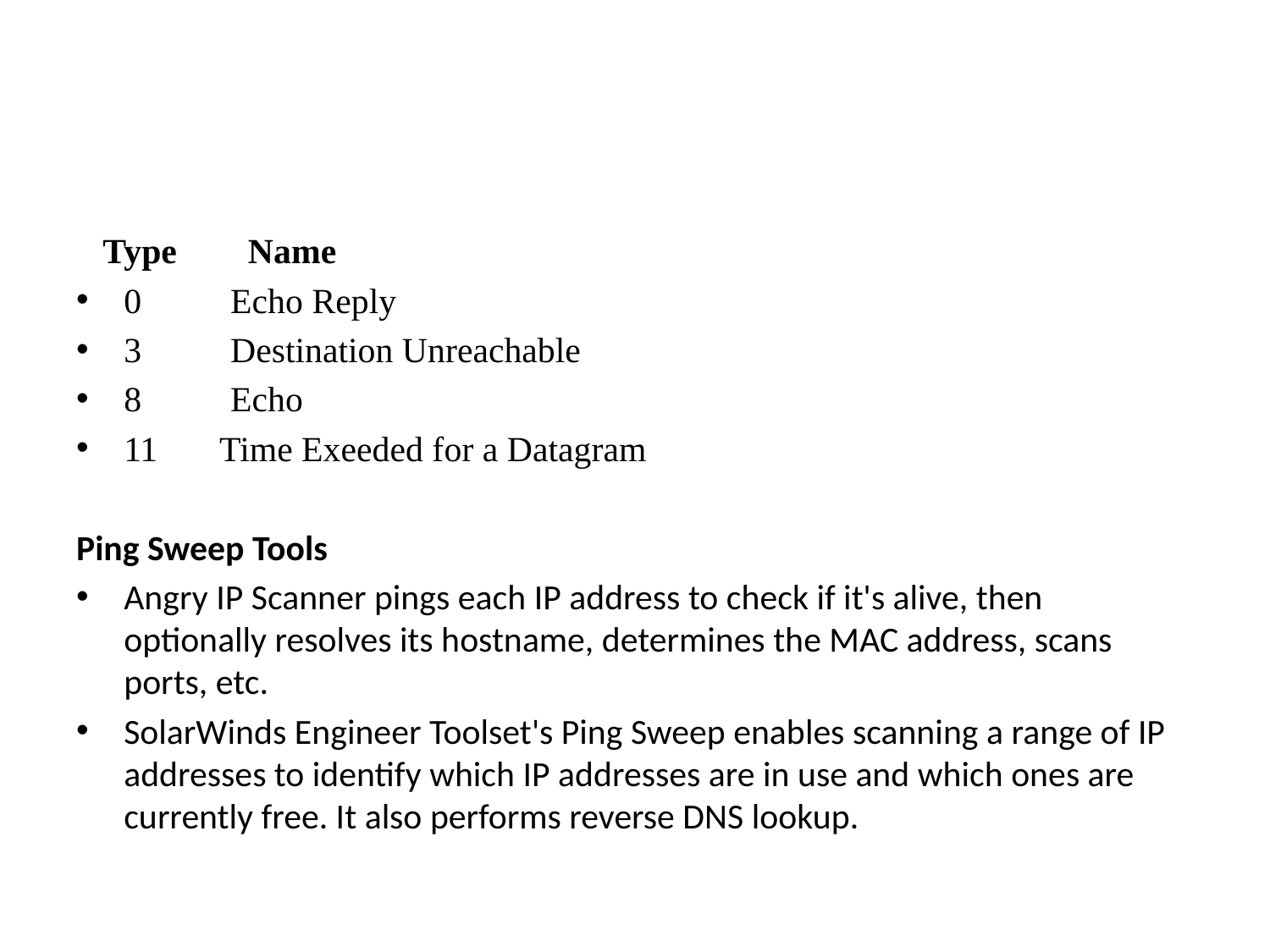

#
   Type        Name
0          Echo Reply
3          Destination Unreachable
8          Echo
11       Time Exeeded for a Datagram

Ping Sweep Tools
Angry IP Scanner pings each IP address to check if it's alive, then optionally resolves its hostname, determines the MAC address, scans ports, etc.
SolarWinds Engineer Toolset's Ping Sweep enables scanning a range of IP addresses to identify which IP addresses are in use and which ones are currently free. It also performs reverse DNS lookup.